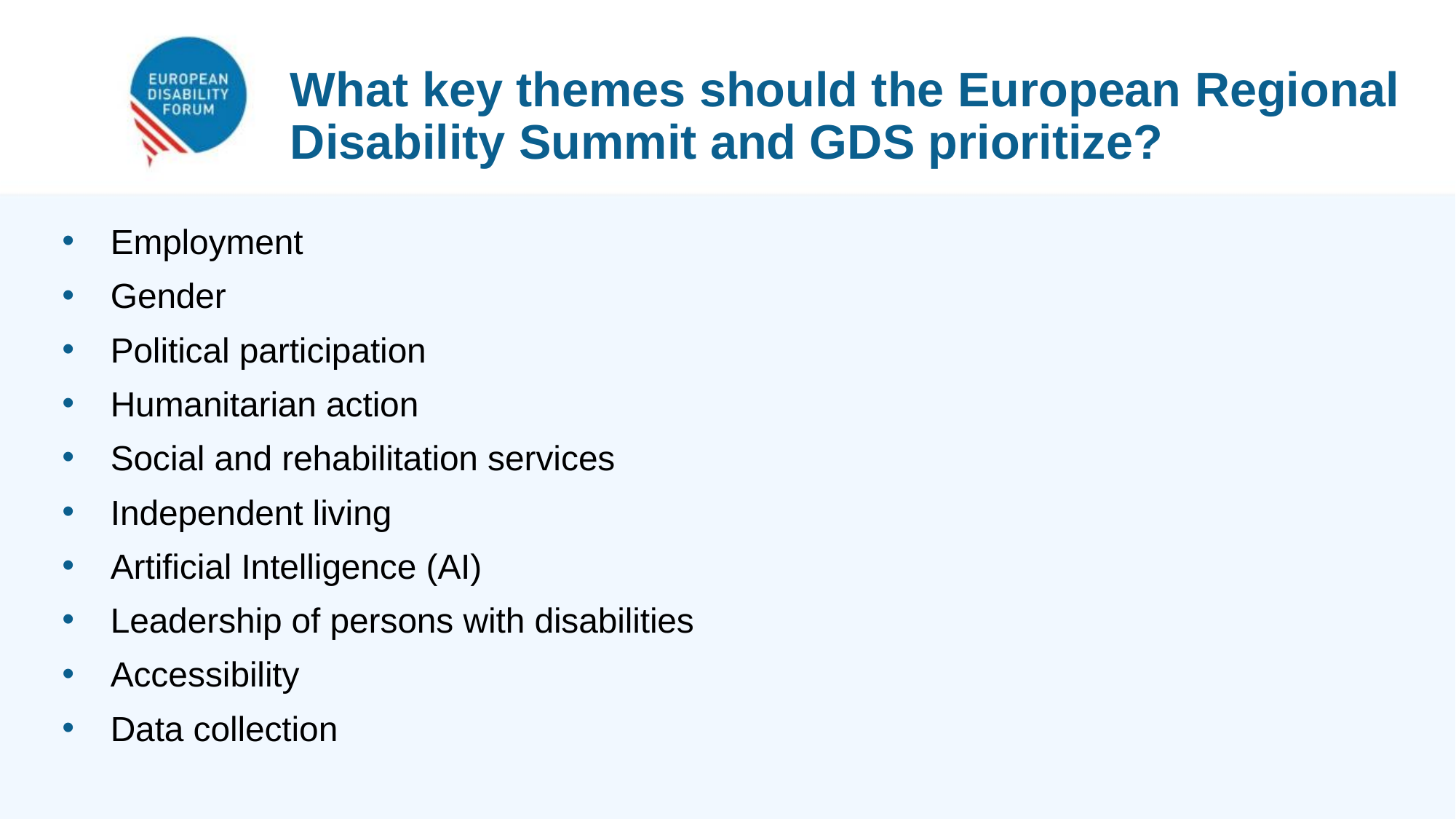

What key themes should the European Regional Disability Summit and GDS prioritize?
Employment
Gender
Political participation
Humanitarian action
Social and rehabilitation services
Independent living
Artificial Intelligence (AI)
Leadership of persons with disabilities
Accessibility
Data collection